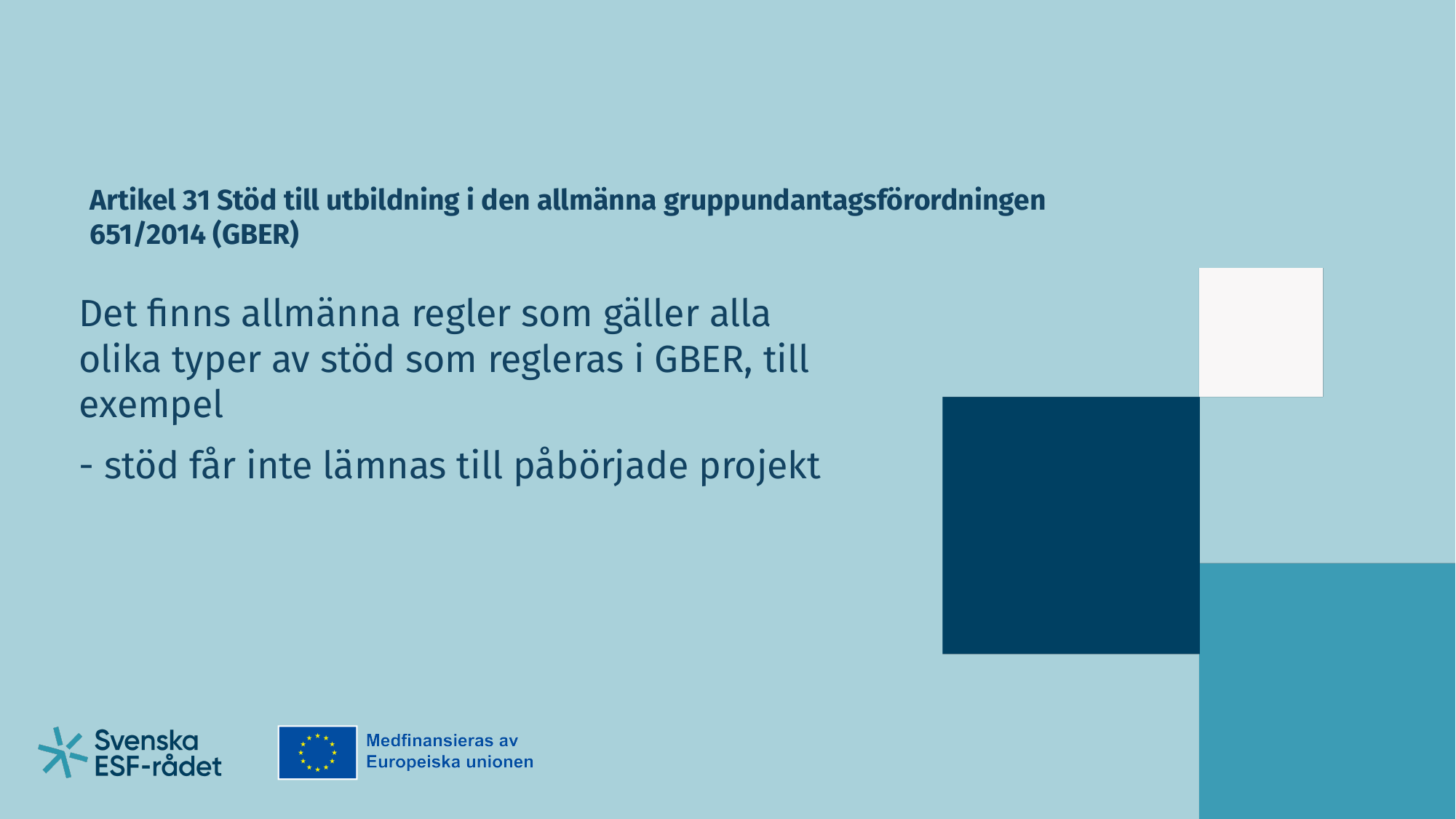

# Artikel 31 Stöd till utbildning i den allmänna gruppundantagsförordningen 651/2014 (GBER)
Det finns allmänna regler som gäller alla olika typer av stöd som regleras i GBER, till exempel
- stöd får inte lämnas till påbörjade projekt